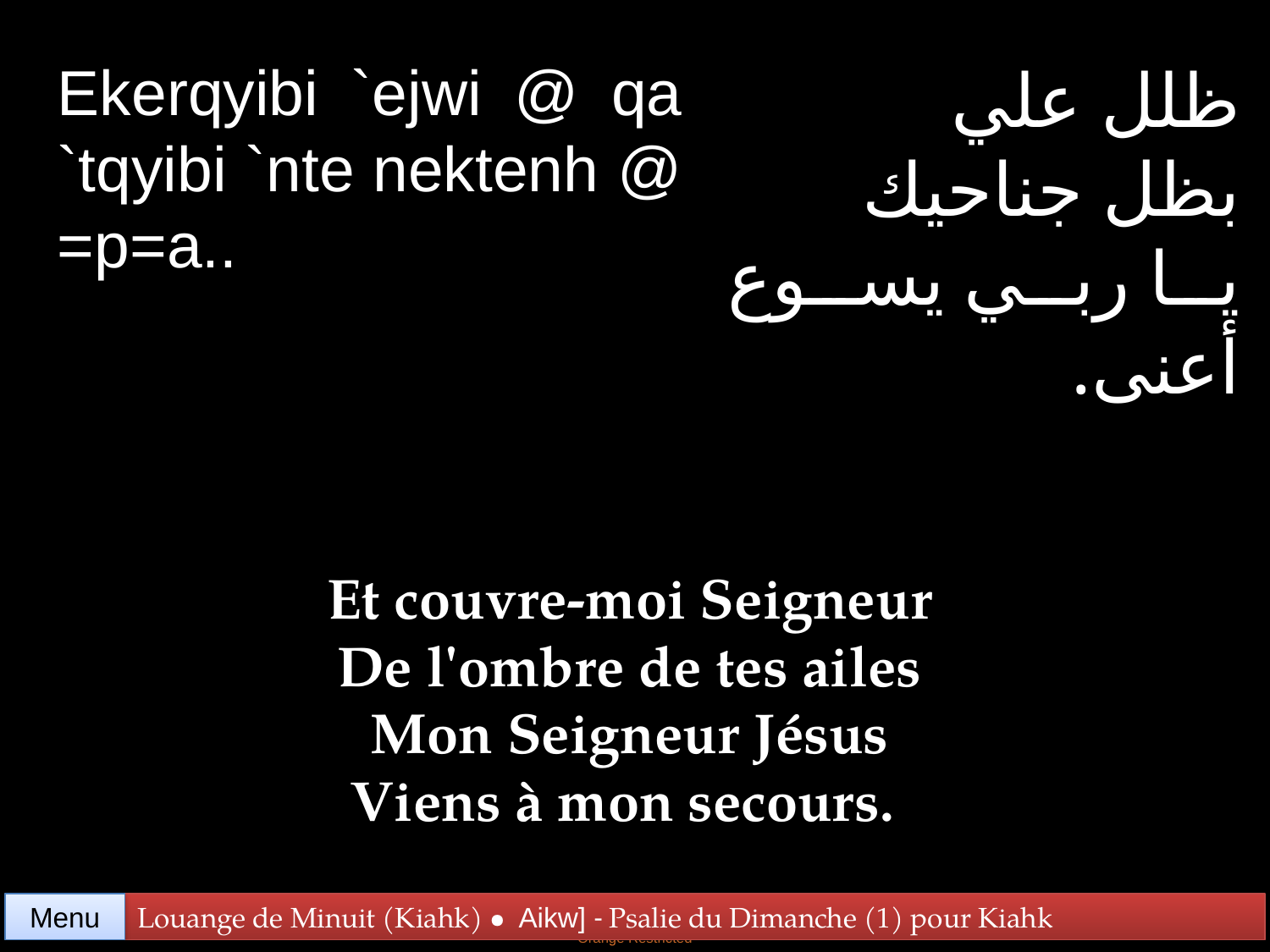

Ekerqyibi `ejwi @ qa `tqyibi `nte nektenh @ =p=a..
ظلل علي
بظل جناحيك
يا ربي يسوع أعنى.
Et couvre-moi Seigneur
De l'ombre de tes ailes
Mon Seigneur Jésus
Viens à mon secours.
Menu
Louange de Minuit (Kiahk) •  Aikw] - Psalie du Dimanche (1) pour Kiahk